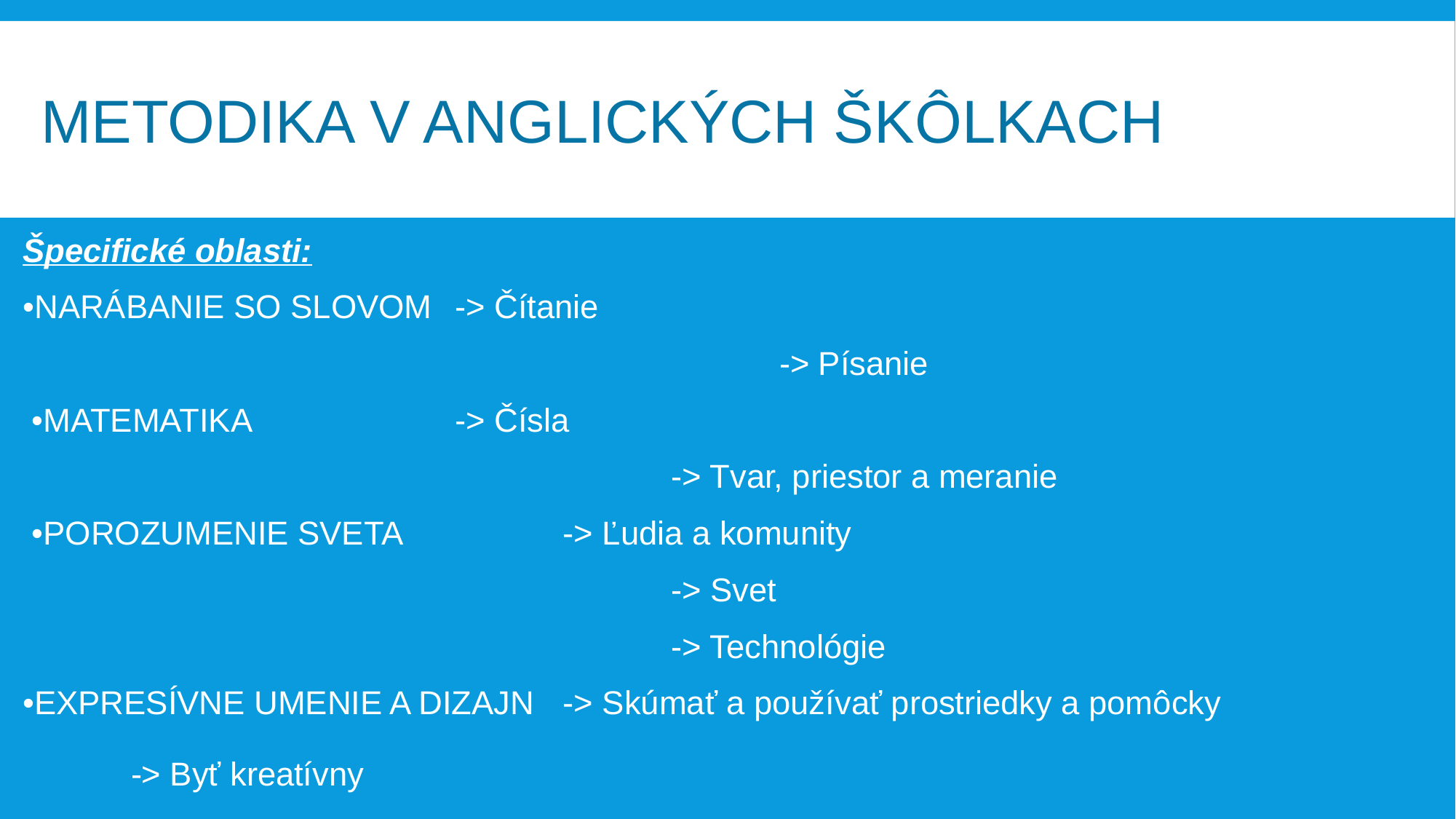

METODIKA V ANGLICKÝCH ŠKÔLKACH
Špecifické oblasti:
•NARÁBANIE SO SLOVOM		-> Čítanie
                                                             	   	-> Písanie
 •MATEMATIKA 		   	-> Čísla
                                                  	   	-> Tvar, priestor a meranie
 •POROZUMENIE SVETA 	   	-> Ľudia a komunity
                                                                     	-> Svet
                                                                     	-> Technológie
•EXPRESÍVNE UMENIE A DIZAJN 	-> Skúmať a používať prostriedky a pomôcky    	                                                                                          
					-> Byť kreatívny